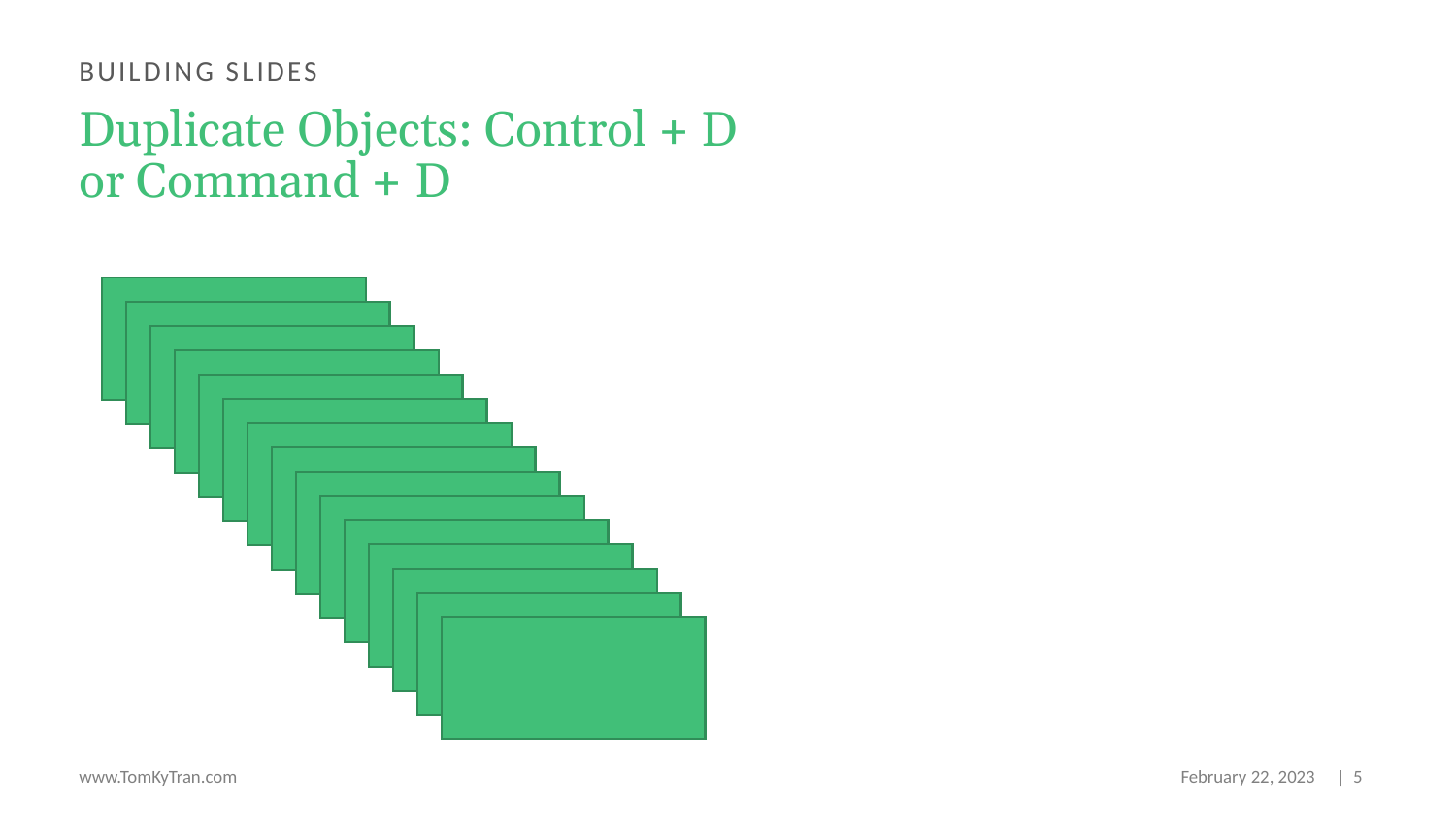

Building slides
# Duplicate Objects: Control + D or Command + D

www.TomKyTran.com
February 22, 2023
  |  5